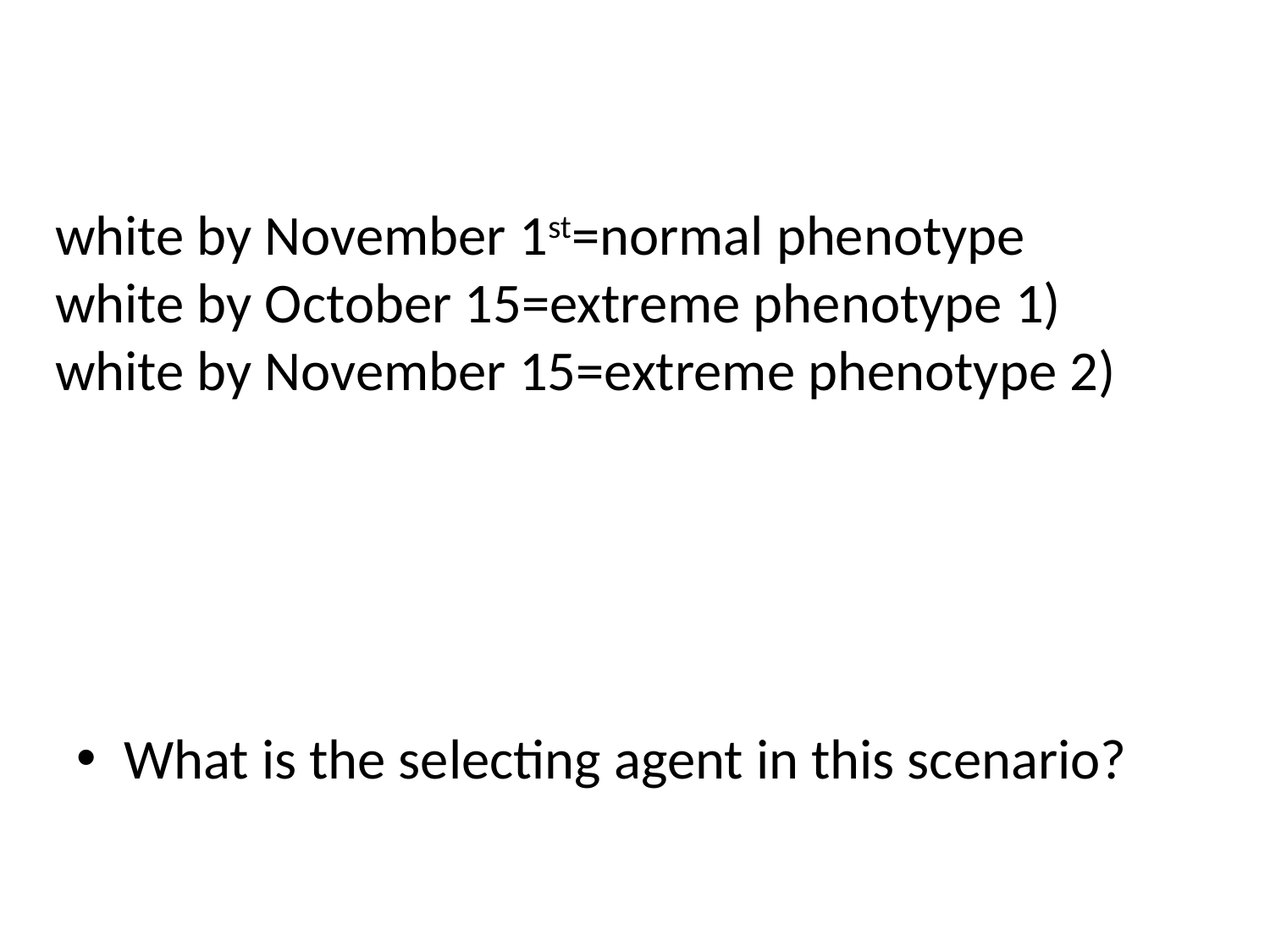

# white by November 1st=normal phenotype white by October 15=extreme phenotype 1) white by November 15=extreme phenotype 2)
What is the selecting agent in this scenario?